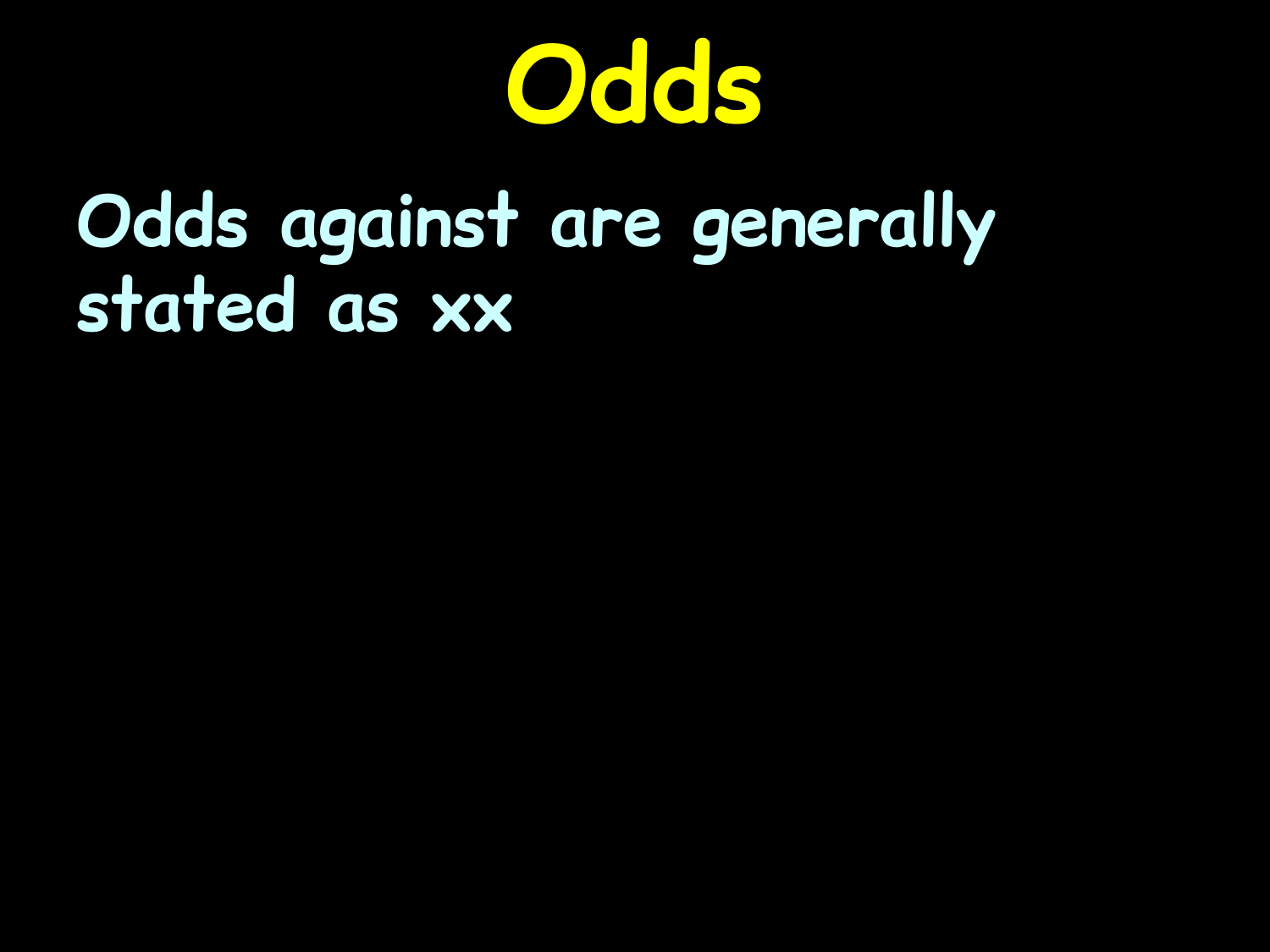

# Odds
Odds against are generally stated as xx